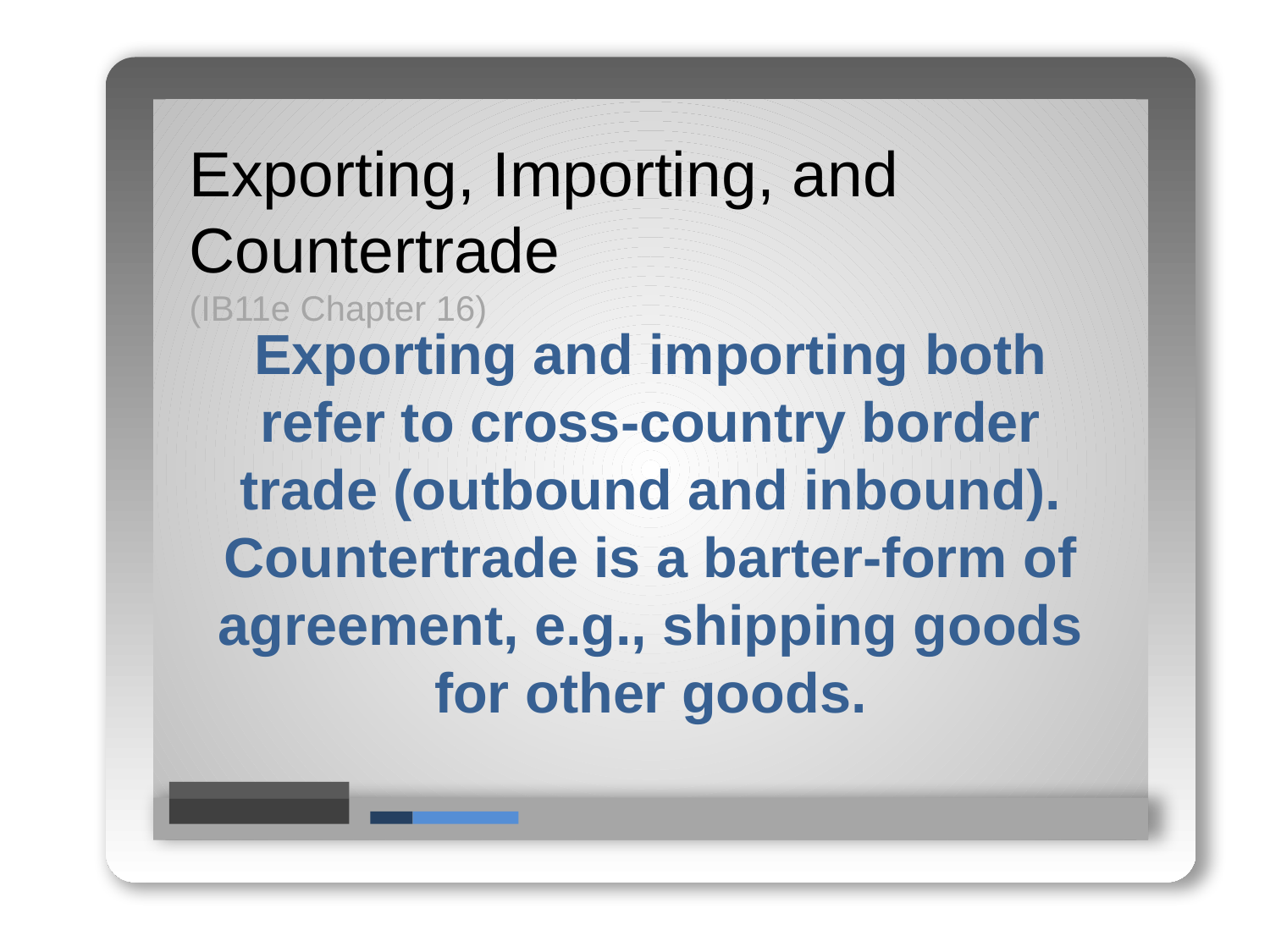

Exporting, Importing, and Countertrade
(IB11e Chapter 16)
Exporting and importing both refer to cross-country border trade (outbound and inbound). Countertrade is a barter-form of agreement, e.g., shipping goods for other goods.